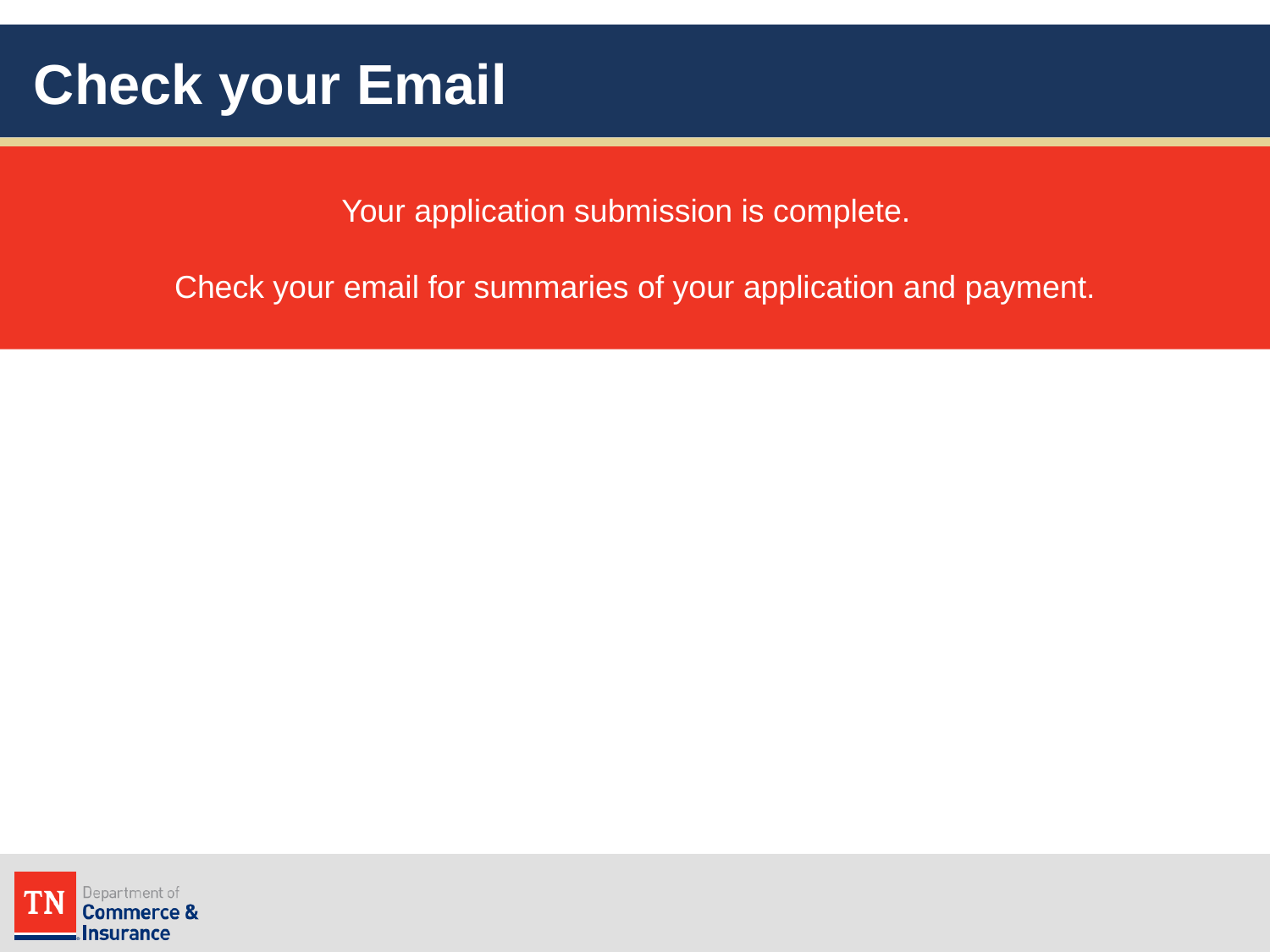

# Check your Email

Your application submission is complete.

Check your email for summaries of your application and payment.